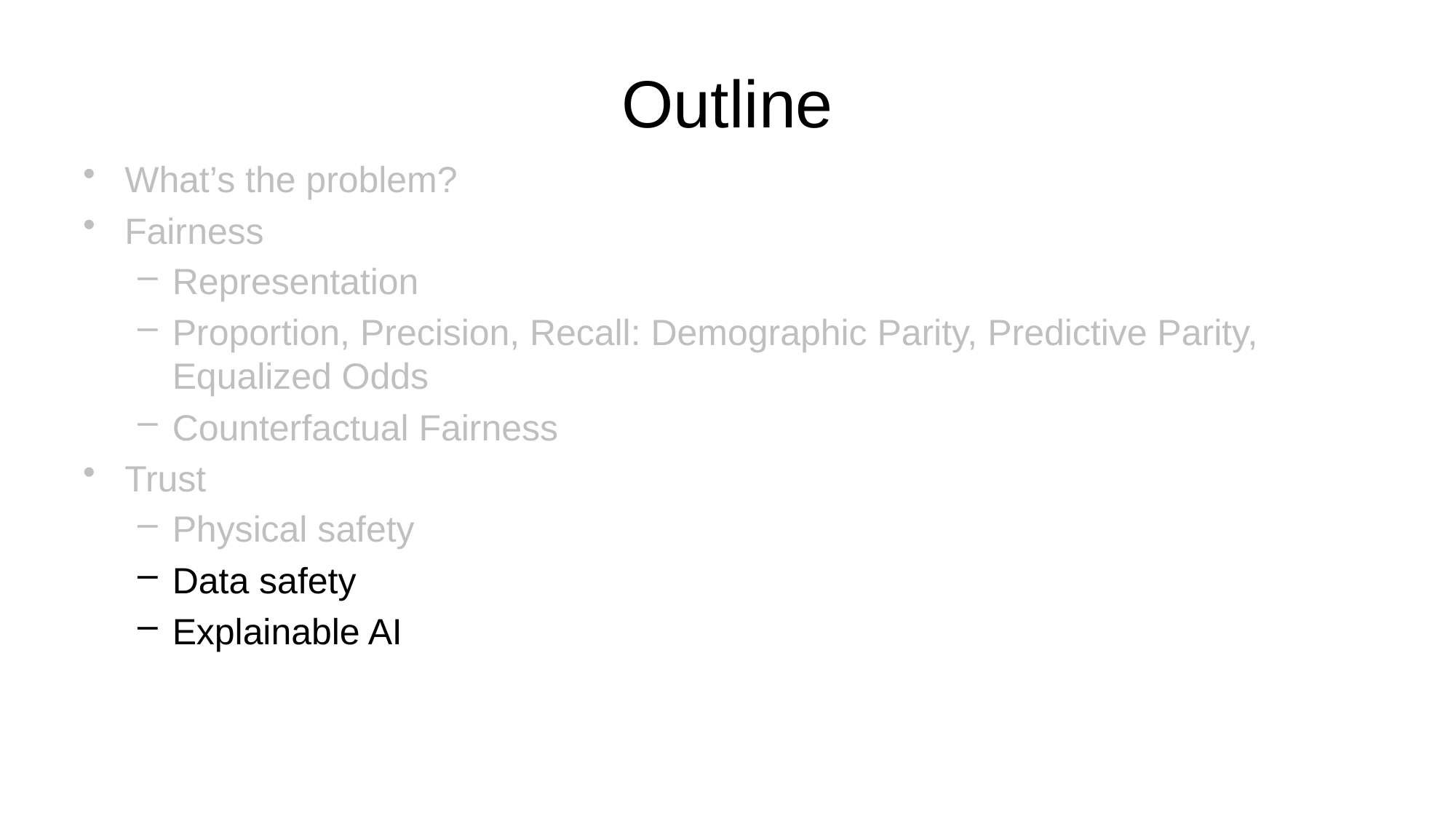

# Outline
What’s the problem?
Fairness
Representation
Proportion, Precision, Recall: Demographic Parity, Predictive Parity, Equalized Odds
Counterfactual Fairness
Trust
Physical safety
Data safety
Explainable AI